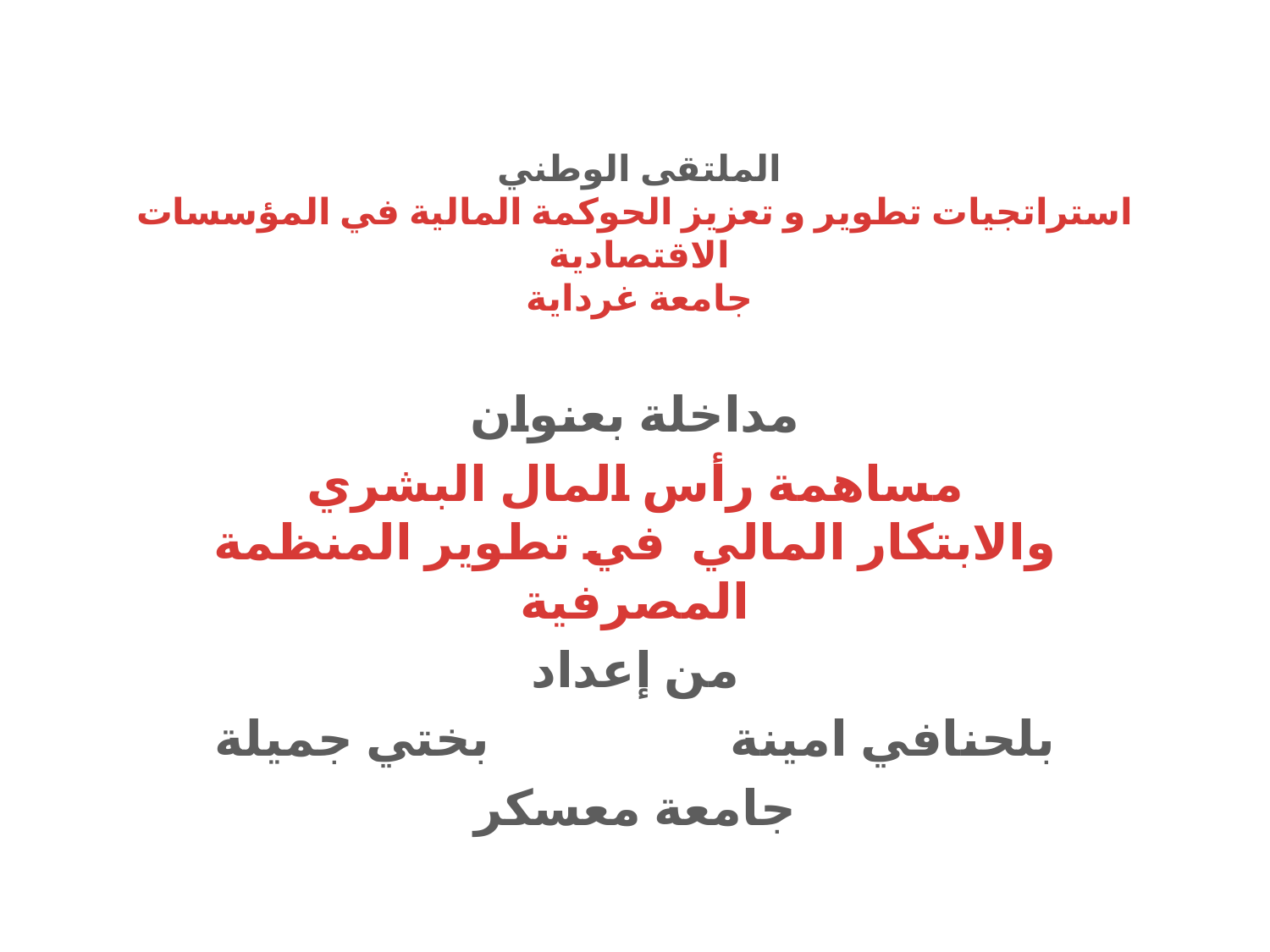

# الملتقى الوطني استراتجيات تطوير و تعزيز الحوكمة المالية في المؤسسات الاقتصادية جامعة غرداية
 مداخلة بعنوان
مساهمة رأس المال البشري والابتكار المالي  في تطوير المنظمة المصرفية
من إعداد
بلحنافي امينة                   بختي جميلة
جامعة معسكر